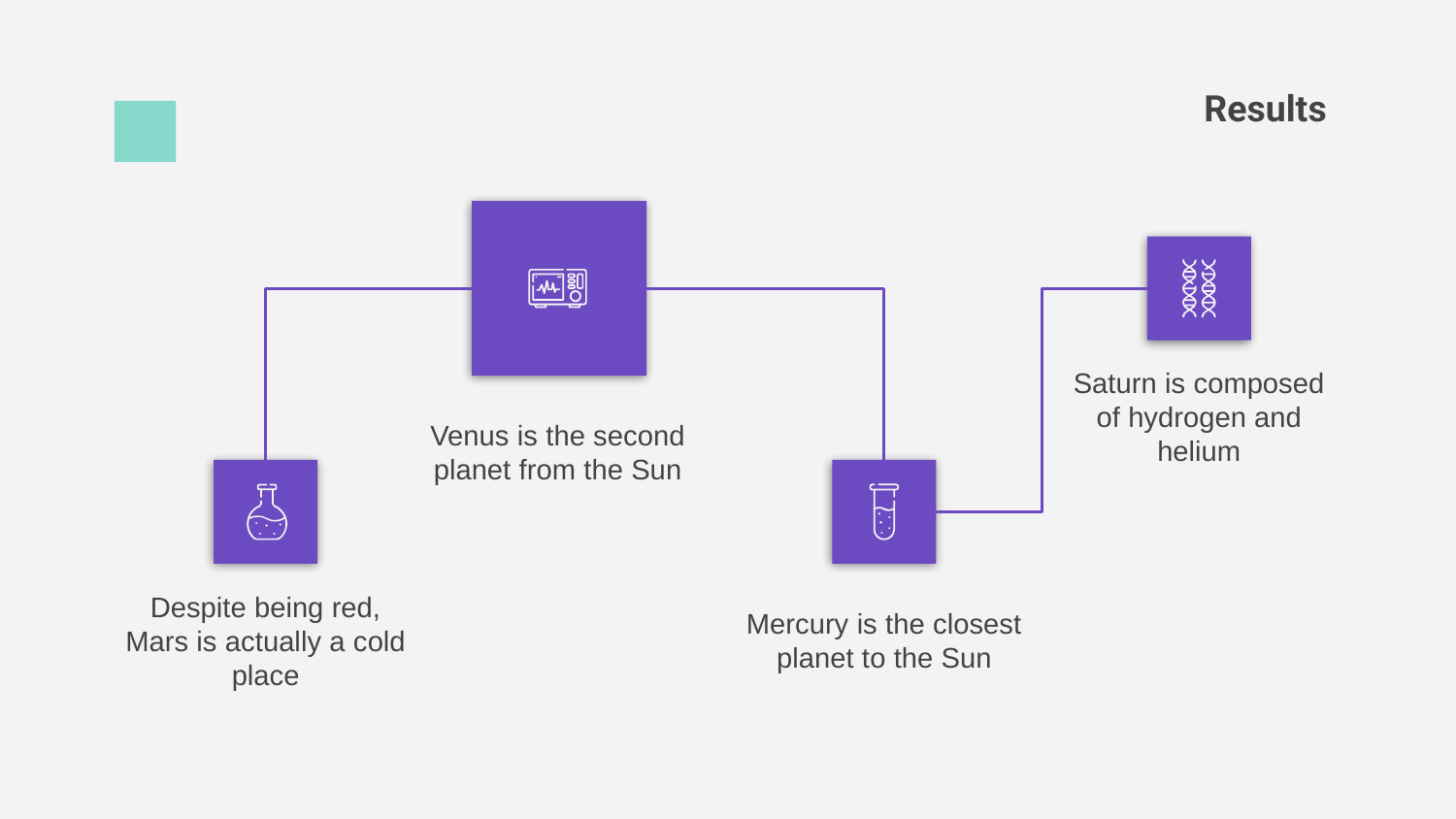

# Results

Saturn is composed of hydrogen and helium
Venus is the second planet from the Sun

Despite being red, Mars is actually a cold place
Mercury is the closest planet to the Sun